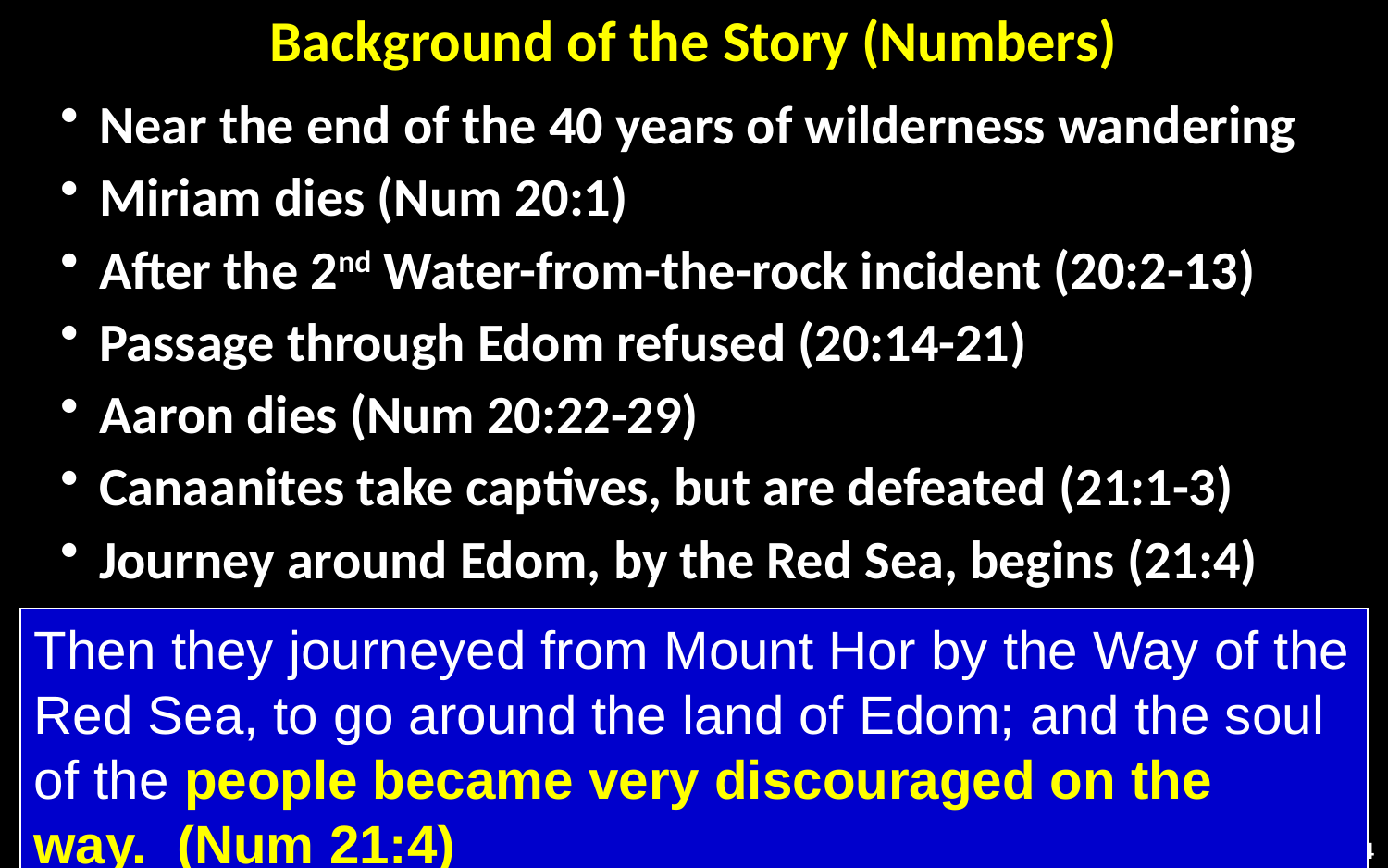

# Background of the Story (Numbers)
Near the end of the 40 years of wilderness wandering
Miriam dies (Num 20:1)
After the 2nd Water-from-the-rock incident (20:2-13)
Passage through Edom refused (20:14-21)
Aaron dies (Num 20:22-29)
Canaanites take captives, but are defeated (21:1-3)
Journey around Edom, by the Red Sea, begins (21:4)
Then they journeyed from Mount Hor by the Way of the Red Sea, to go around the land of Edom; and the soul of the people became very discouraged on the way.  (Num 21:4)
4